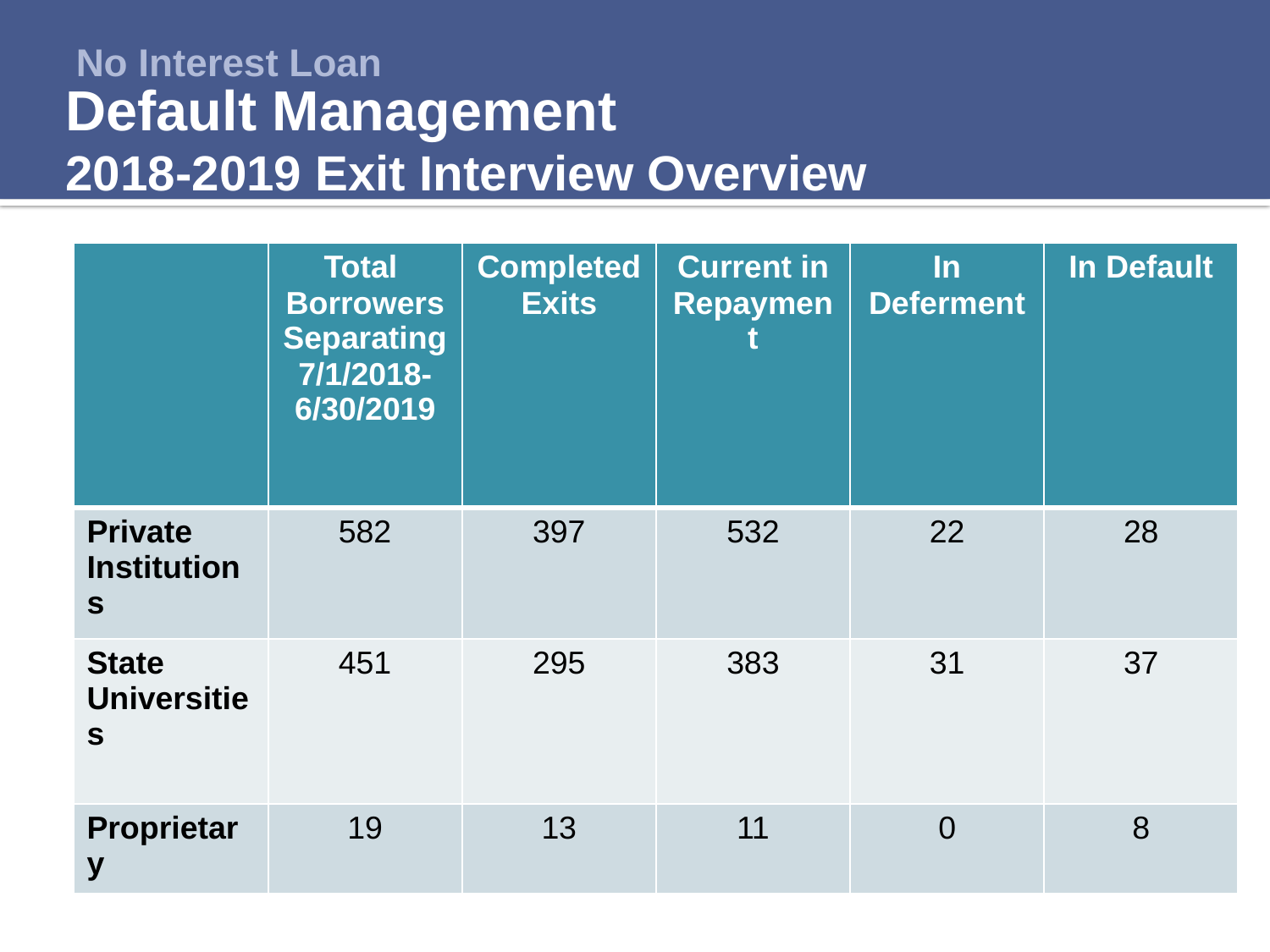

No Interest Loan
# Default Management 2018-2019 Exit Interview Overview
|  | Total Borrowers Separating 7/1/2018-6/30/2019 | Completed Exits | Current in Repayment | In Deferment | In Default |
| --- | --- | --- | --- | --- | --- |
| Private Institutions | 582 | 397 | 532 | 22 | 28 |
| State Universities | 451 | 295 | 383 | 31 | 37 |
| Proprietary | 19 | 13 | 11 | 0 | 8 |